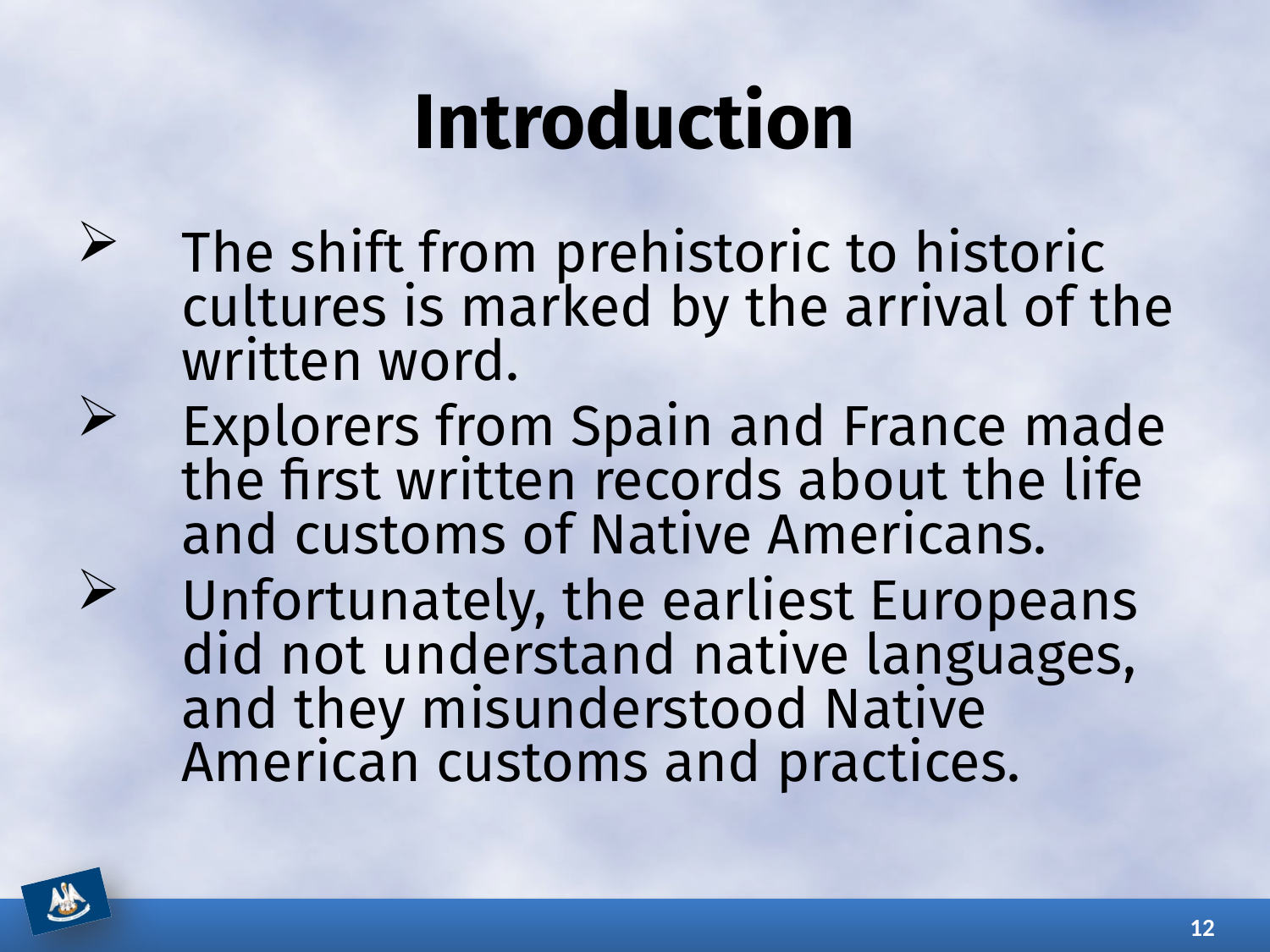

# Introduction
The shift from prehistoric to historic cultures is marked by the arrival of the written word.
Explorers from Spain and France made the first written records about the life and customs of Native Americans.
Unfortunately, the earliest Europeans did not understand native languages, and they misunderstood Native American customs and practices.
12